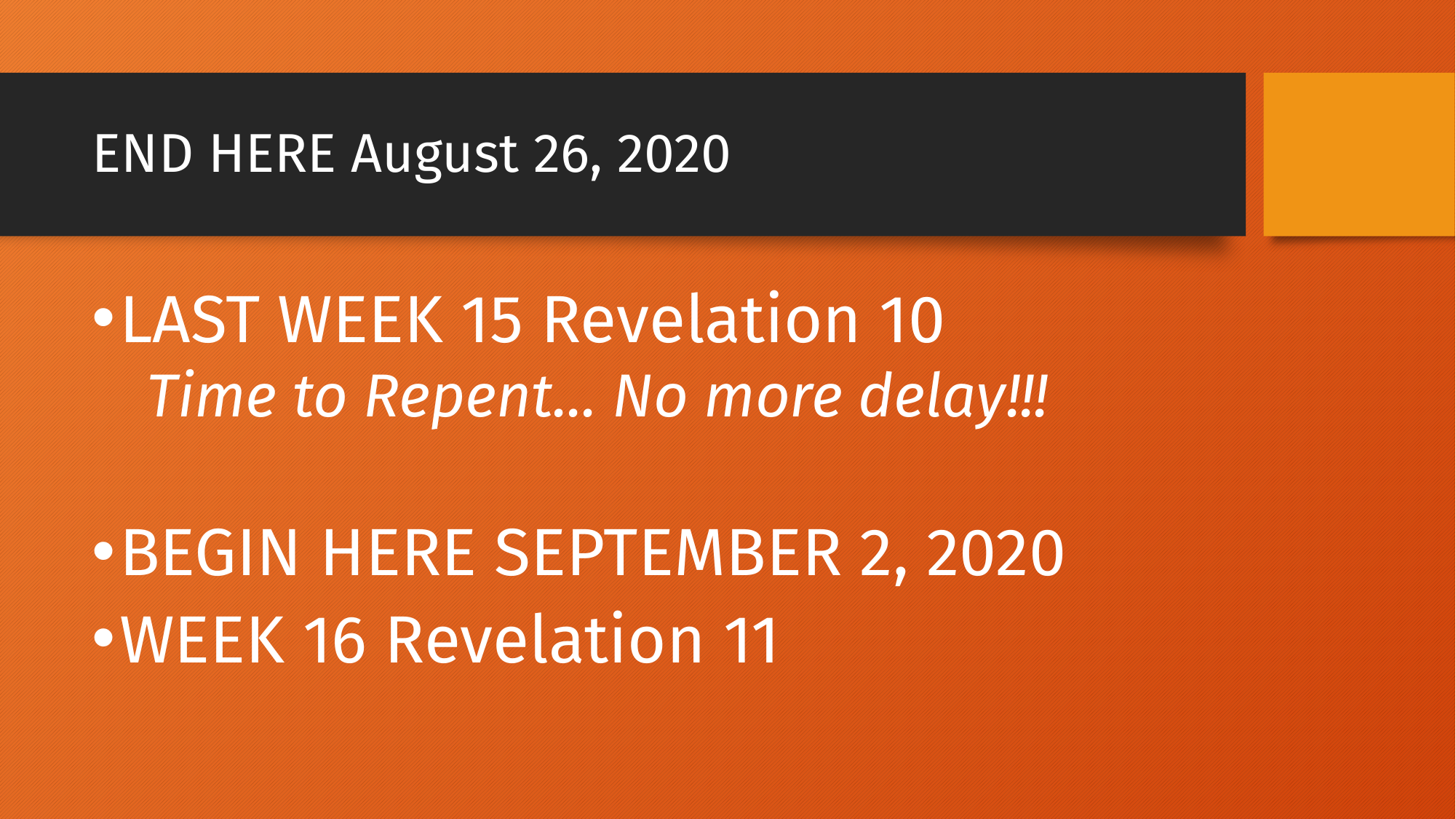

# END HERE August 26, 2020
LAST WEEK 15 Revelation 10
Time to Repent... No more delay!!!

BEGIN HERE SEPTEMBER 2, 2020
WEEK 16 Revelation 11